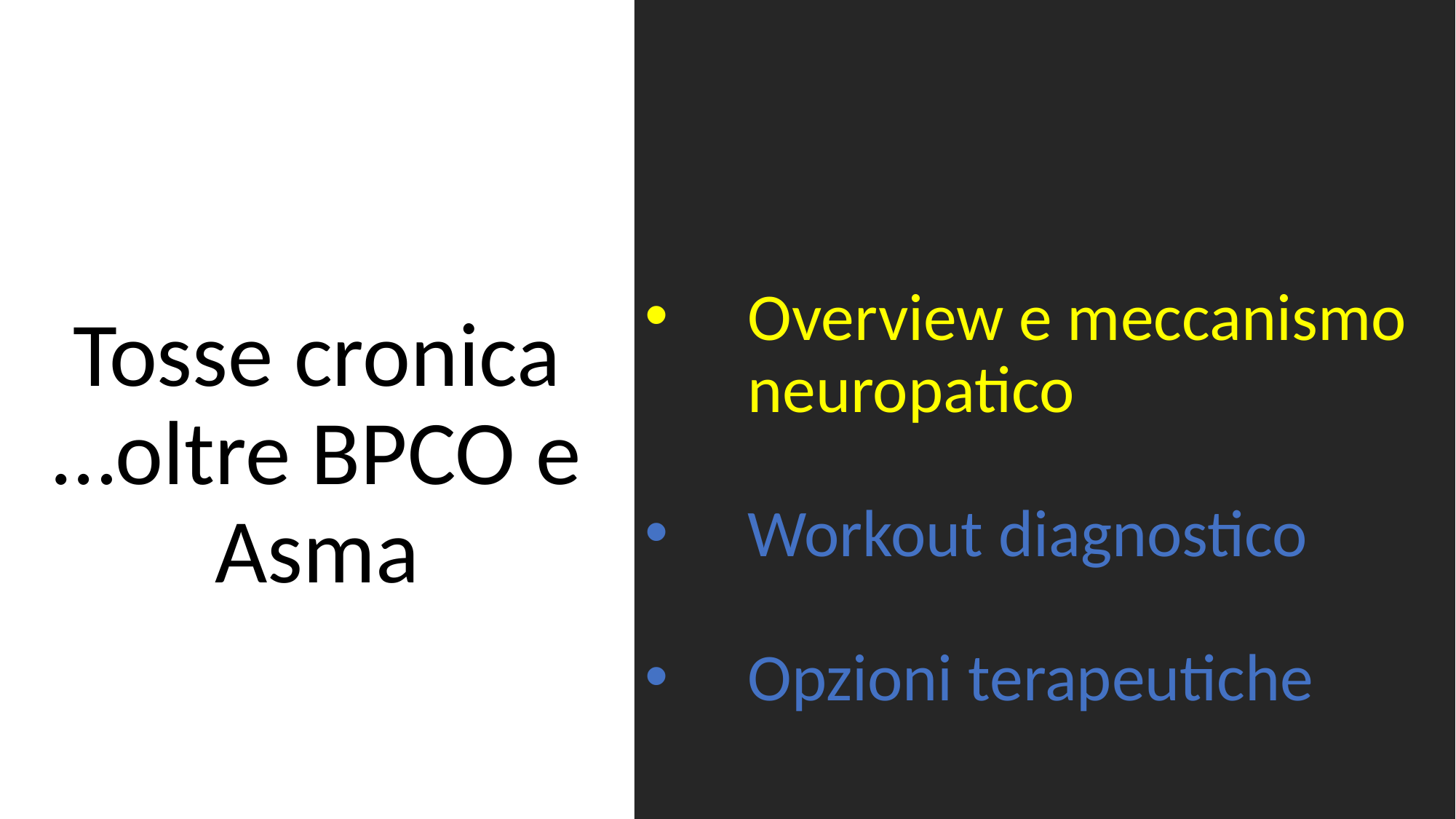

Overview e meccanismo neuropatico

Workout diagnostico

Opzioni terapeutiche

Tosse cronica
…oltre BPCO e Asma